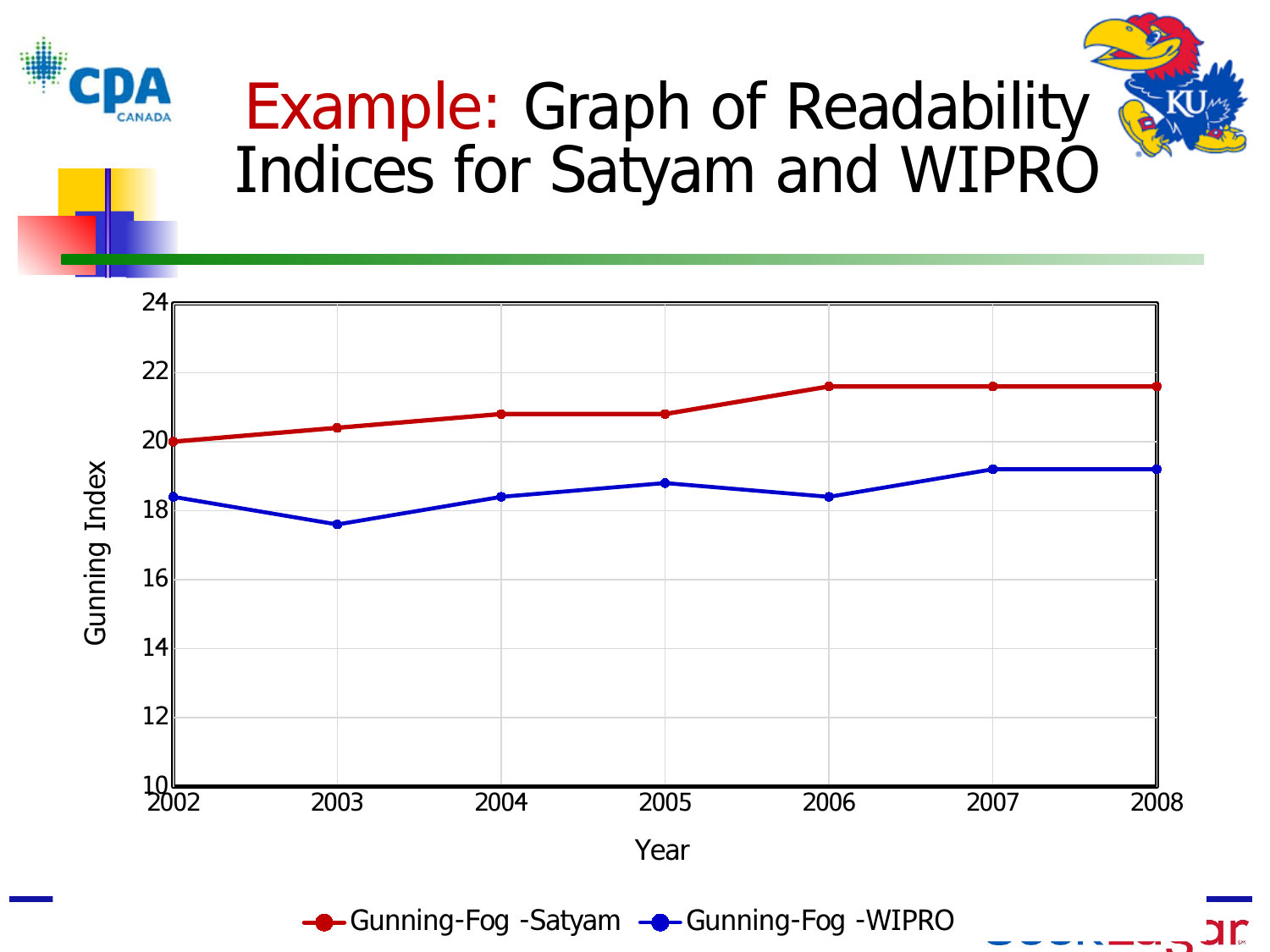

# Example: Graph of Readability Indices for Satyam and WIPRO

### Chart

| Category | Gunning-Fog -Satyam | Gunning-Fog -WIPRO |
|---|---|---|